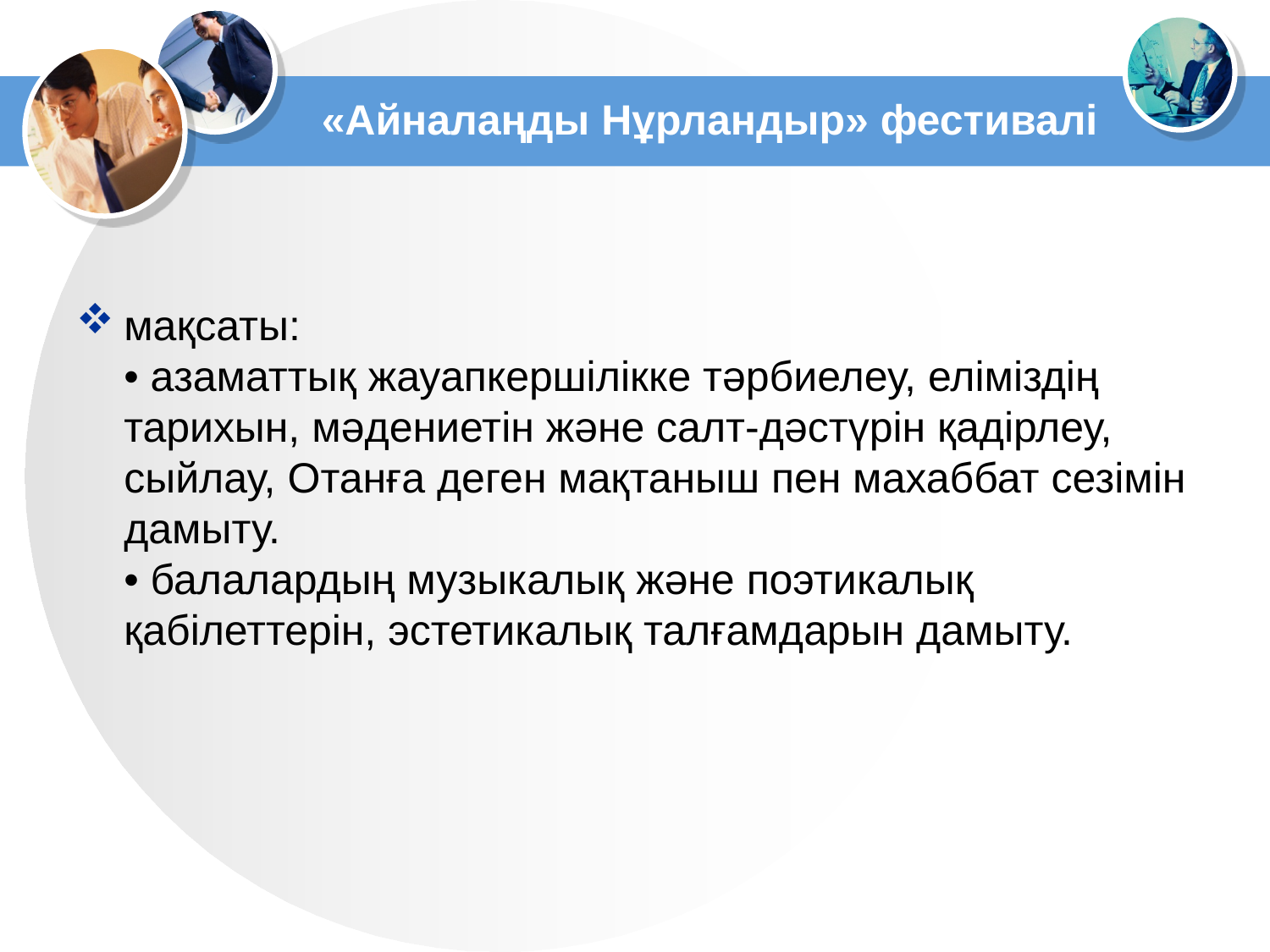

# «Айналаңды Нұрландыр» фестивалі

мақсаты:
• азаматтық жауапкершілікке тәрбиелеу, еліміздің тарихын, мәдениетін және салт-дәстүрін қадірлеу, сыйлау, Отанға деген мақтаныш пен махаббат сезімін дамыту.
• балалардың музыкалық және поэтикалық қабілеттерін, эстетикалық талғамдарын дамыту.